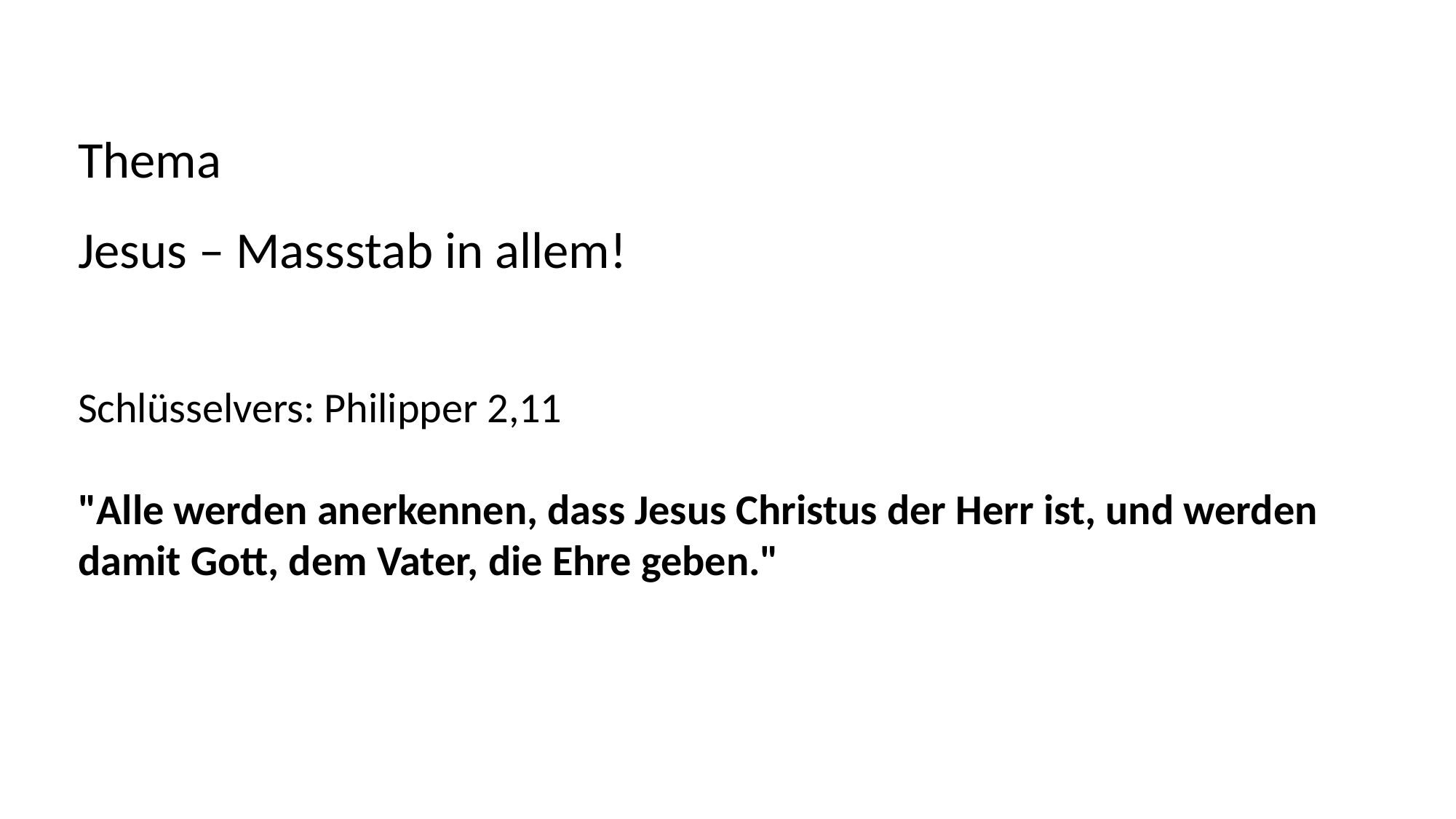

Thema

Jesus – Massstab in allem!
Schlüsselvers: Philipper 2,11

"Alle werden anerkennen, dass Jesus Christus der Herr ist, und werden damit Gott, dem Vater, die Ehre geben."